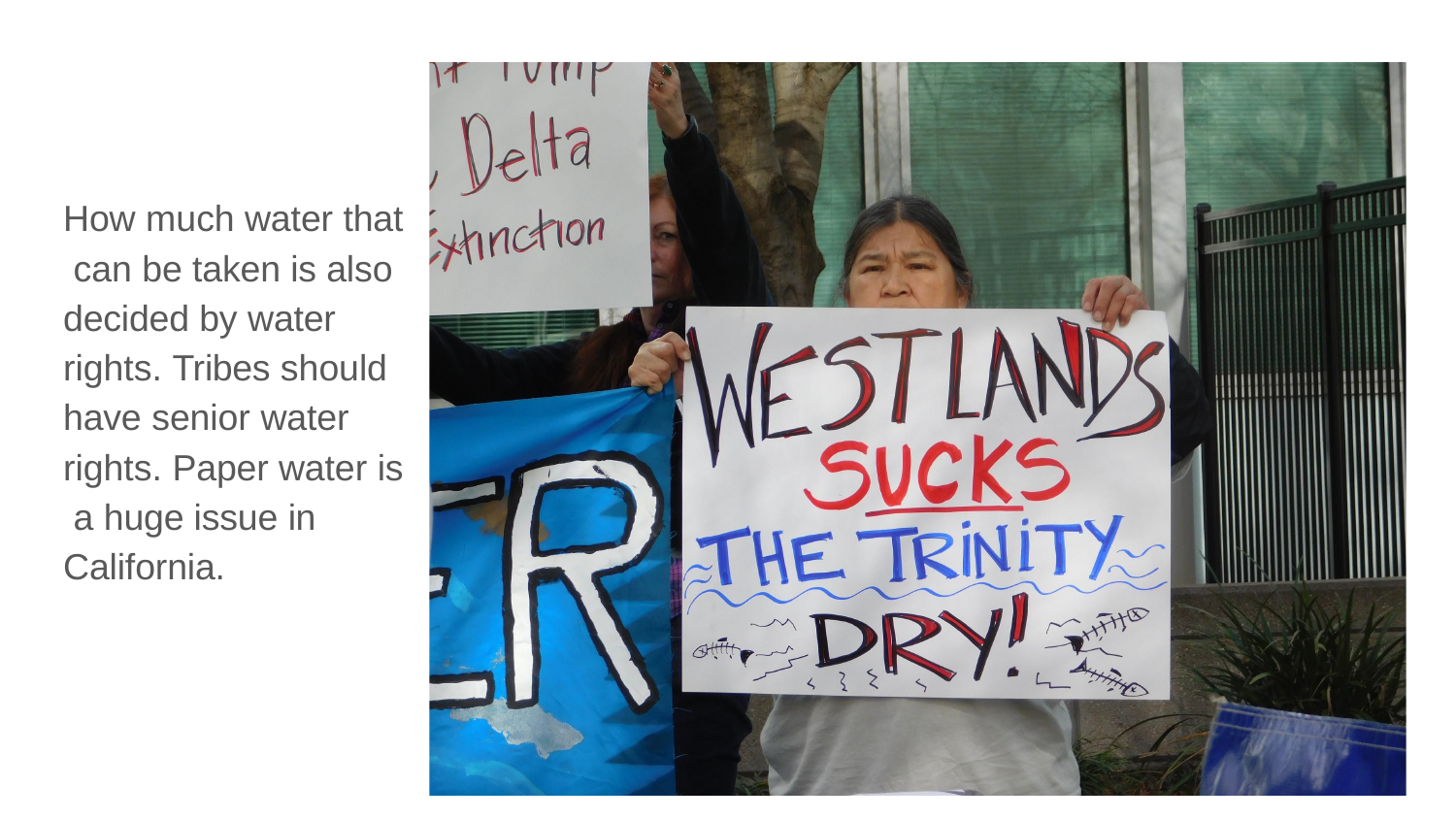

How much water that  can be taken is also  decided by water  rights. Tribes should  have senior water  rights. Paper water is  a huge issue in  California.